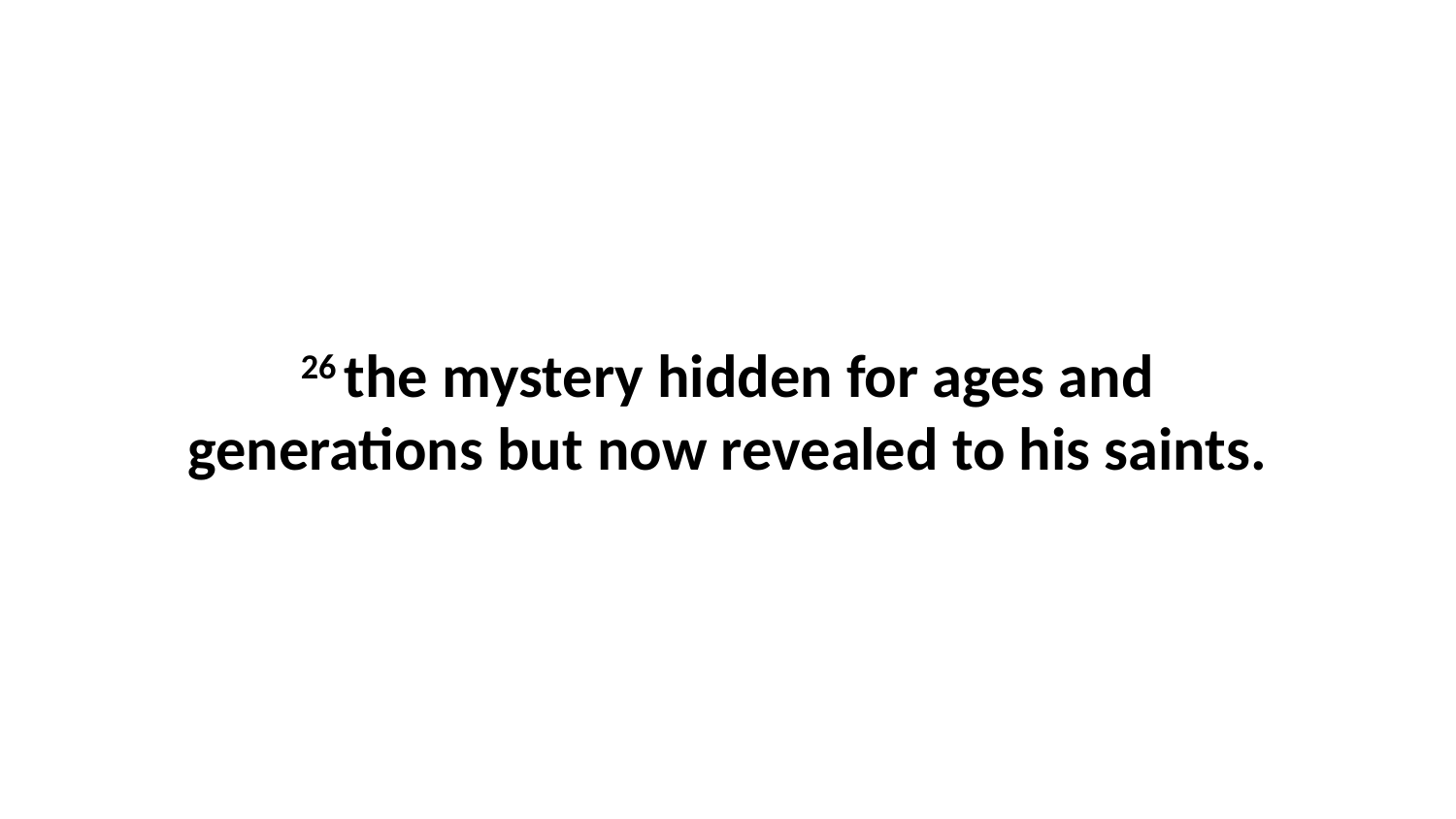

26 the mystery hidden for ages and generations but now revealed to his saints.